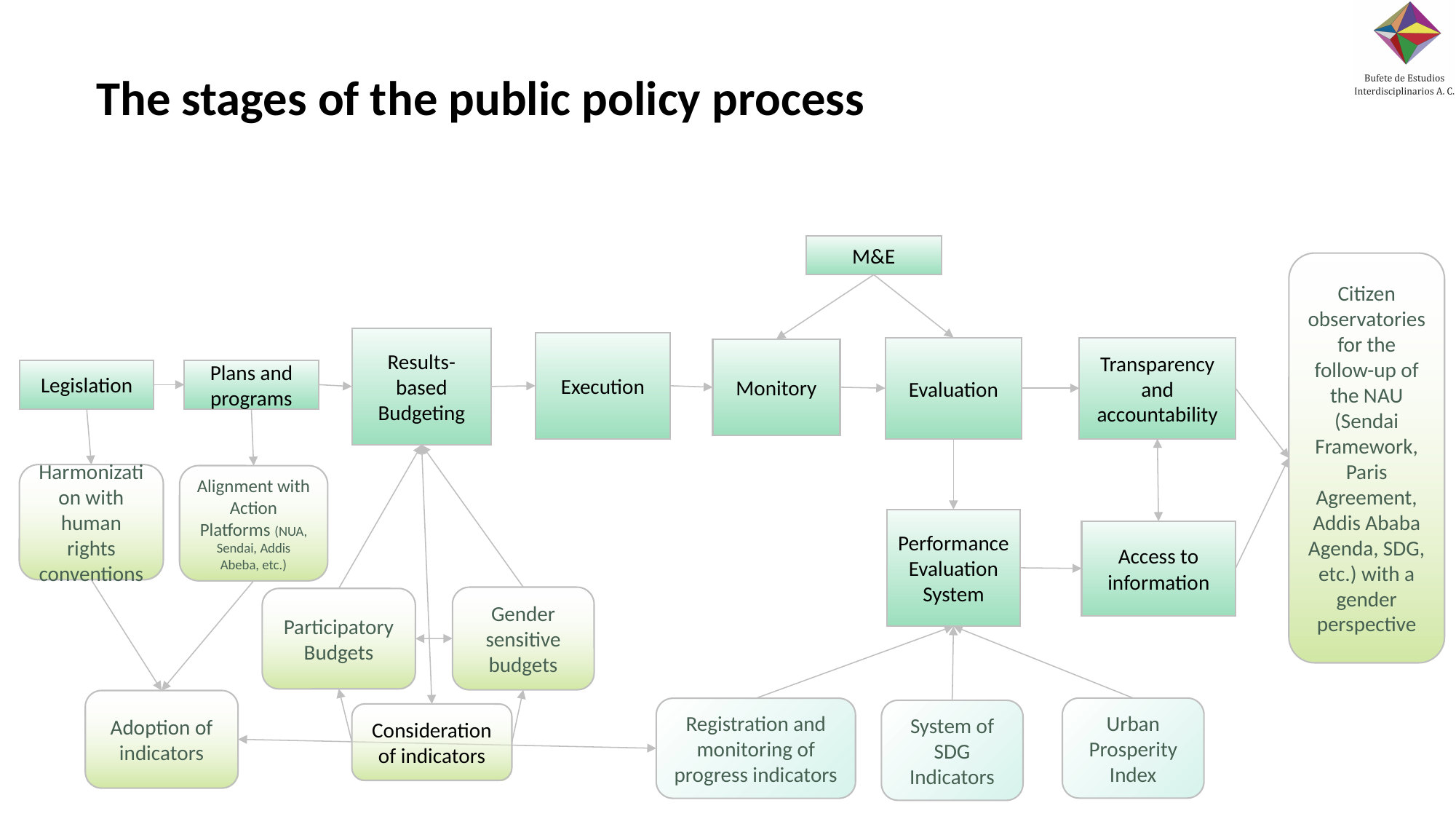

# The stages of the public policy process
M&E
Citizen observatories for the follow-up of the NAU (Sendai Framework, Paris Agreement, Addis Ababa Agenda, SDG, etc.) with a gender perspective
Results-based Budgeting
Execution
Evaluation
Transparency and accountability
Monitory
Legislation
Plans and programs
Harmonization with human rights conventions
Alignment with Action Platforms (NUA, Sendai, Addis Abeba, etc.)
Performance Evaluation System
Access to information
Gender sensitive budgets
Participatory Budgets
Adoption of indicators
Urban Prosperity Index
Registration and monitoring of progress indicators
System of SDG Indicators
Consideration of indicators